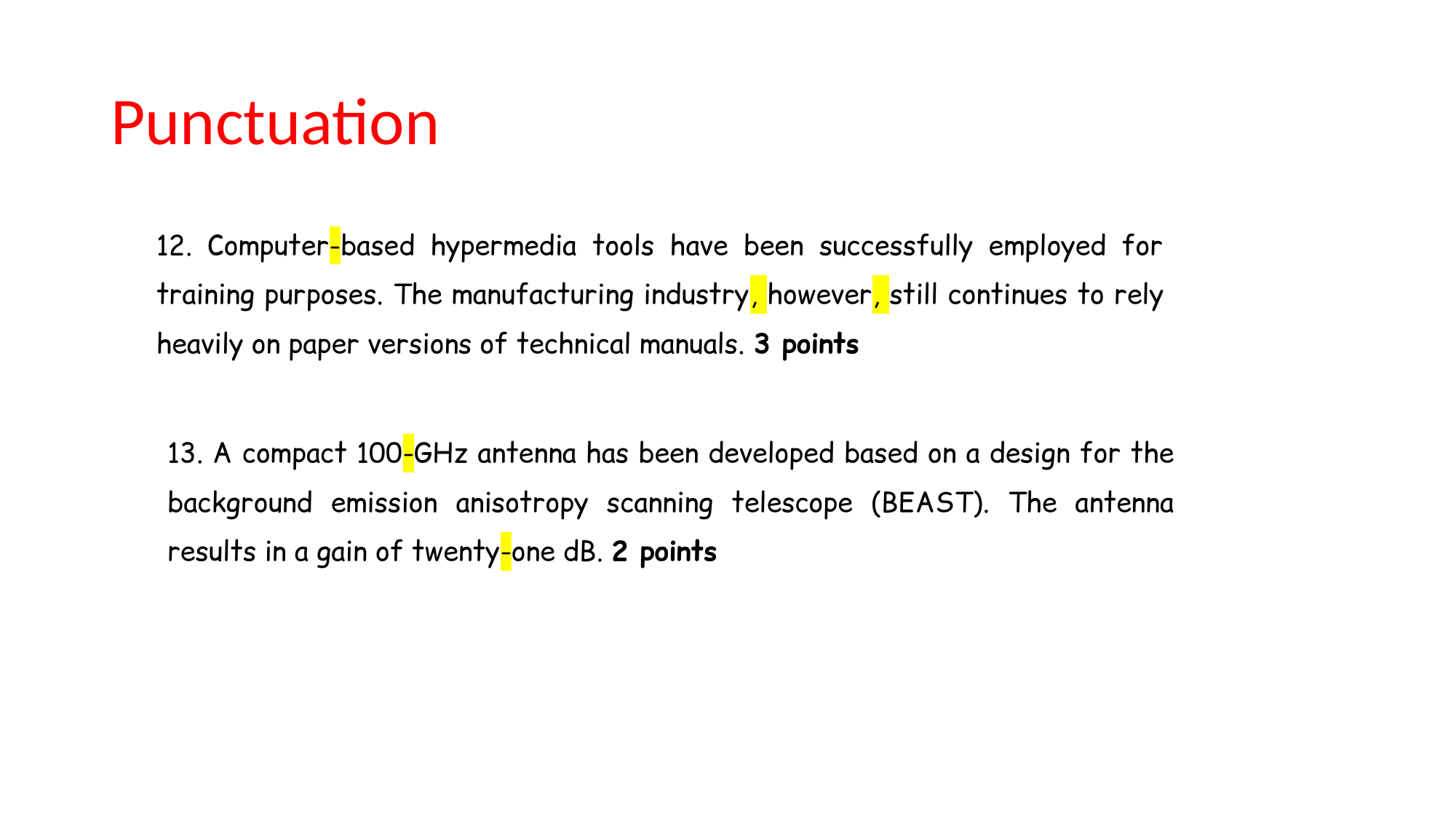

# Punctuation
12. Computer-based hypermedia tools have been successfully employed for training purposes. The manufacturing industry, however, still continues to rely heavily on paper versions of technical manuals. 3 points

12. Computer based hypermedia tools have been successfully employed for training purposes. The manufacturing industry however still continues to rely heavily on paper versions of technical manuals.

13. A compact 100 GHz antenna has been developed based on a design for the background emission anisotropy scanning telescope (BEAST). The antenna results in a gain of twenty one dB.
13. A compact 100-GHz antenna has been developed based on a design for the background emission anisotropy scanning telescope (BEAST). The antenna results in a gain of twenty-one dB. 2 points